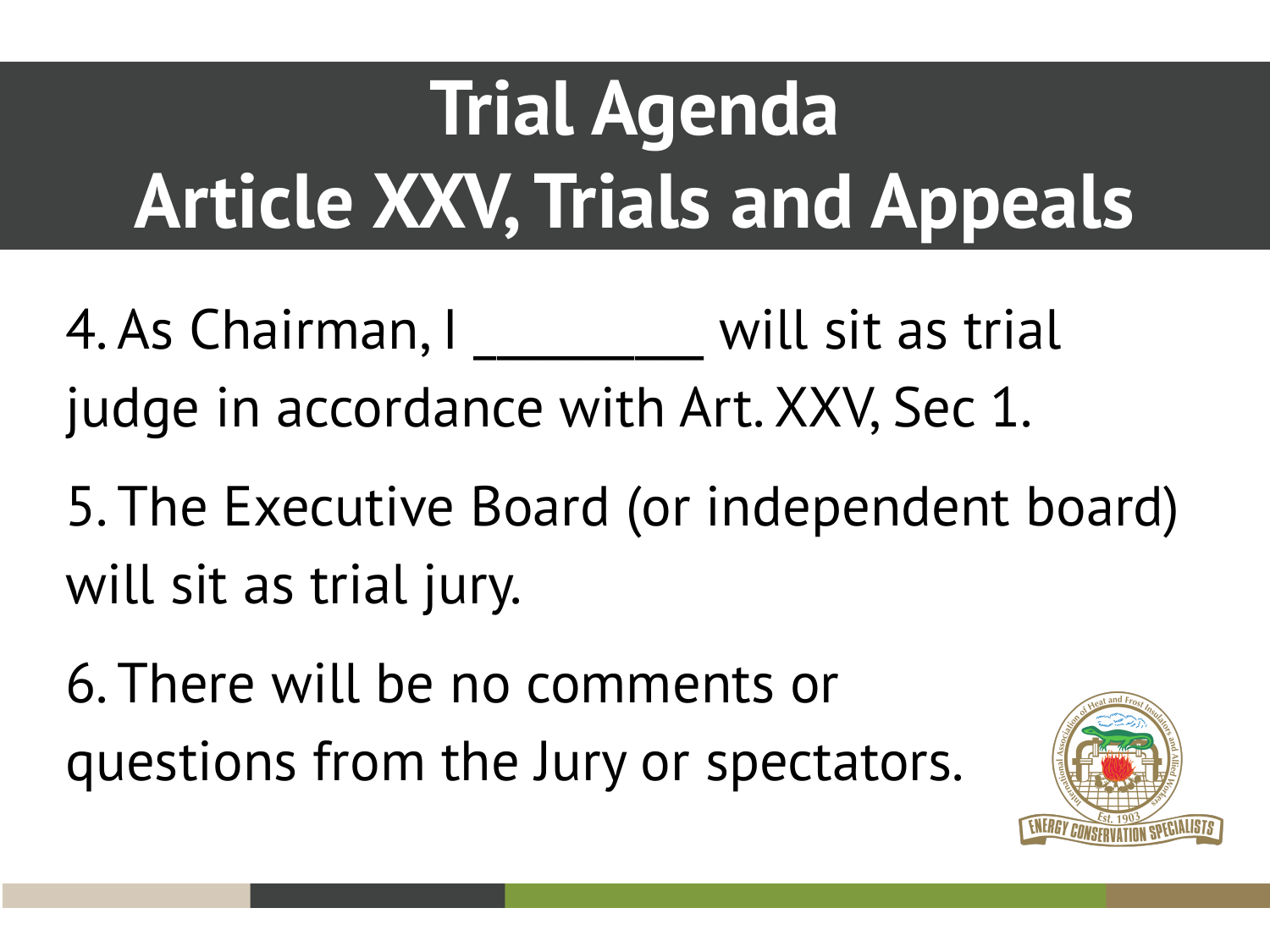

Trial Agenda
Article XXV, Trials and Appeals
4. As Chairman, I __________ will sit as trial judge in accordance with Art. XXV, Sec 1.
5. The Executive Board (or independent board) will sit as trial jury.
6. There will be no comments or          questions from the Jury or spectators.